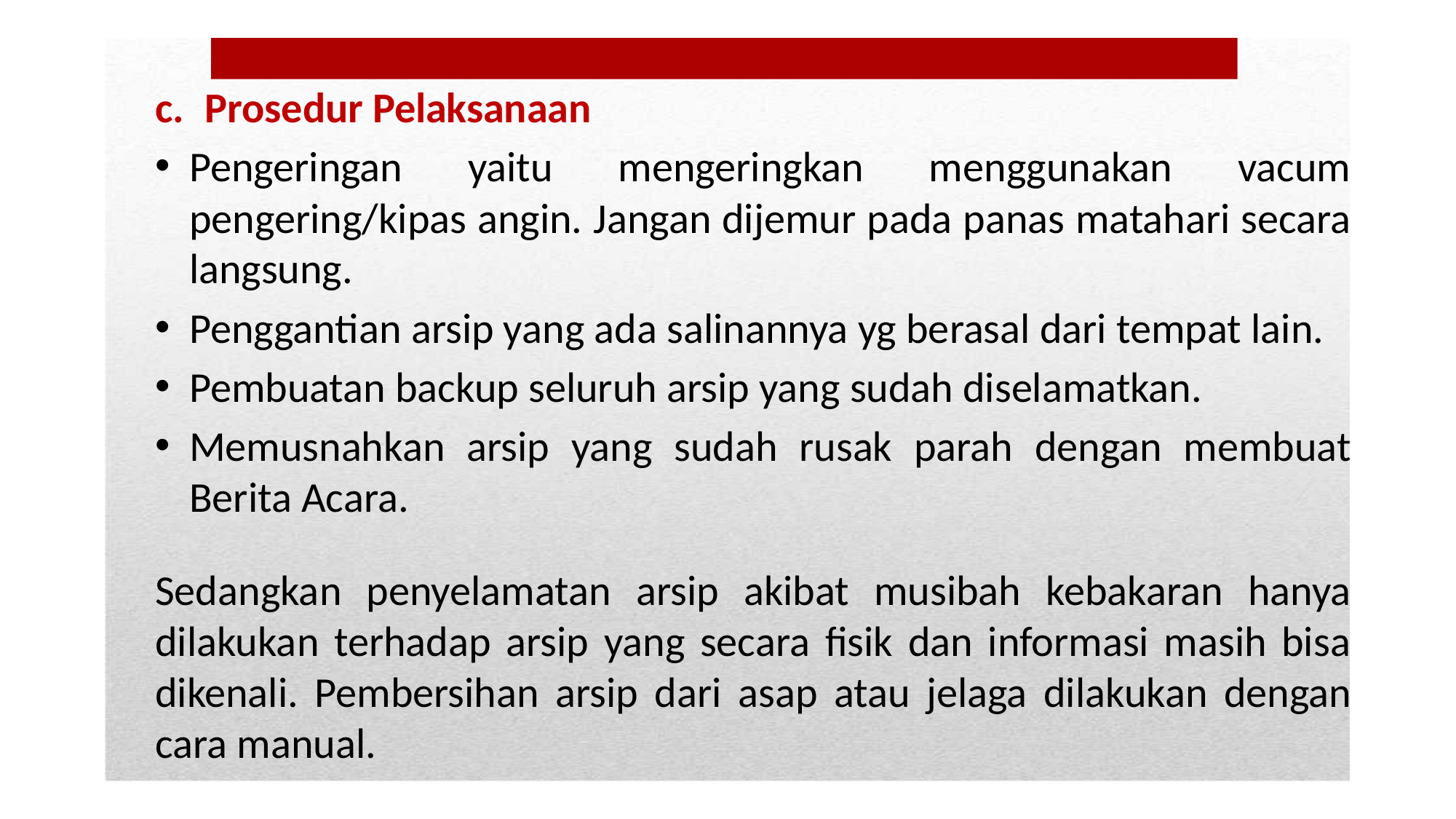

Prosedur Pelaksanaan
Pengeringan yaitu mengeringkan menggunakan vacum pengering/kipas angin. Jangan dijemur pada panas matahari secara langsung.
Penggantian arsip yang ada salinannya yg berasal dari tempat lain.
Pembuatan backup seluruh arsip yang sudah diselamatkan.
Memusnahkan arsip yang sudah rusak parah dengan membuat Berita Acara.

Sedangkan penyelamatan arsip akibat musibah kebakaran hanya dilakukan terhadap arsip yang secara fisik dan informasi masih bisa dikenali. Pembersihan arsip dari asap atau jelaga dilakukan dengan cara manual.